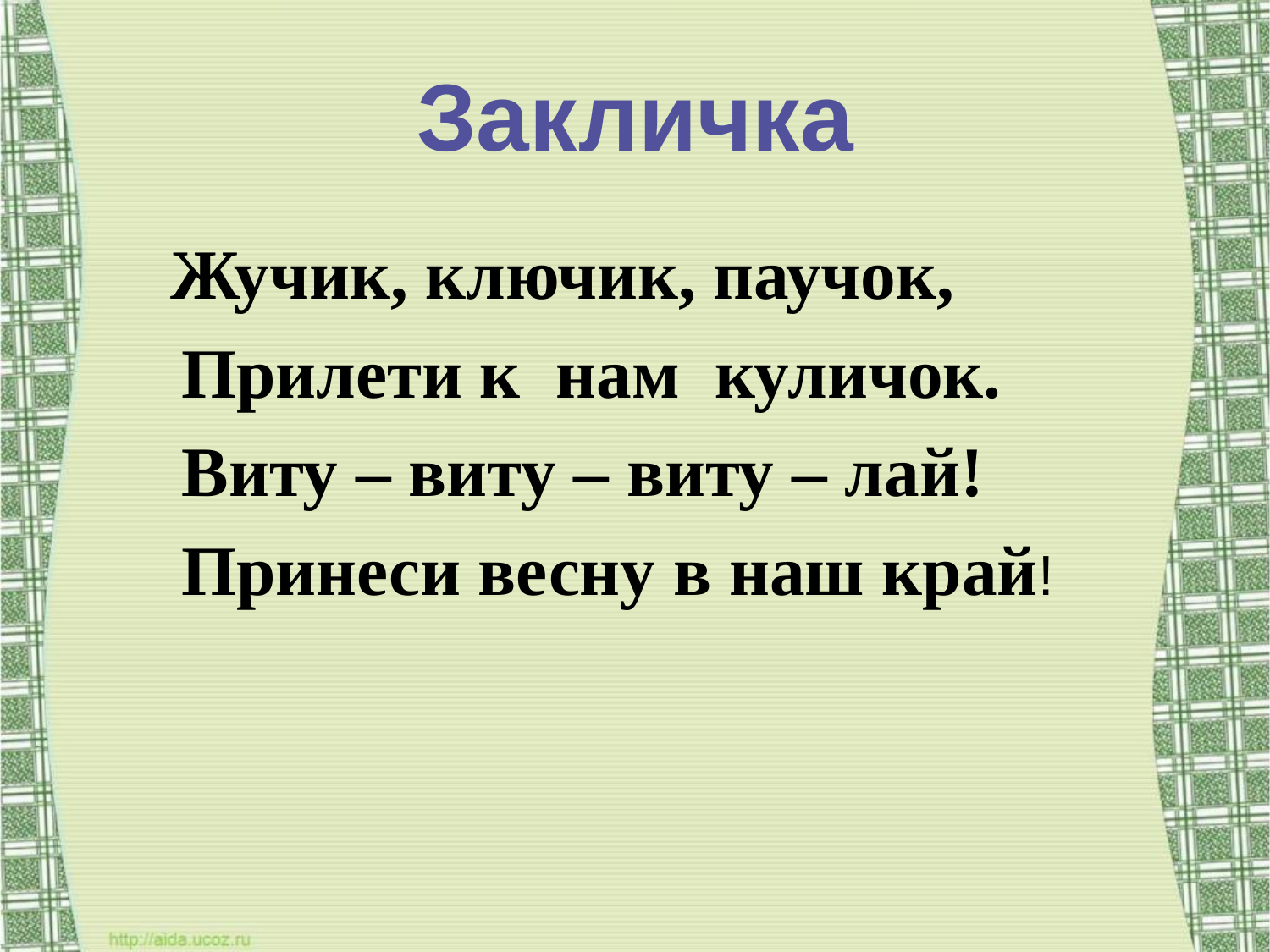

Закличка
      Жучик, ключик, паучок,
      Прилети к  нам  куличок.
      Виту – виту – виту – лай!
      Принеси весну в наш край!